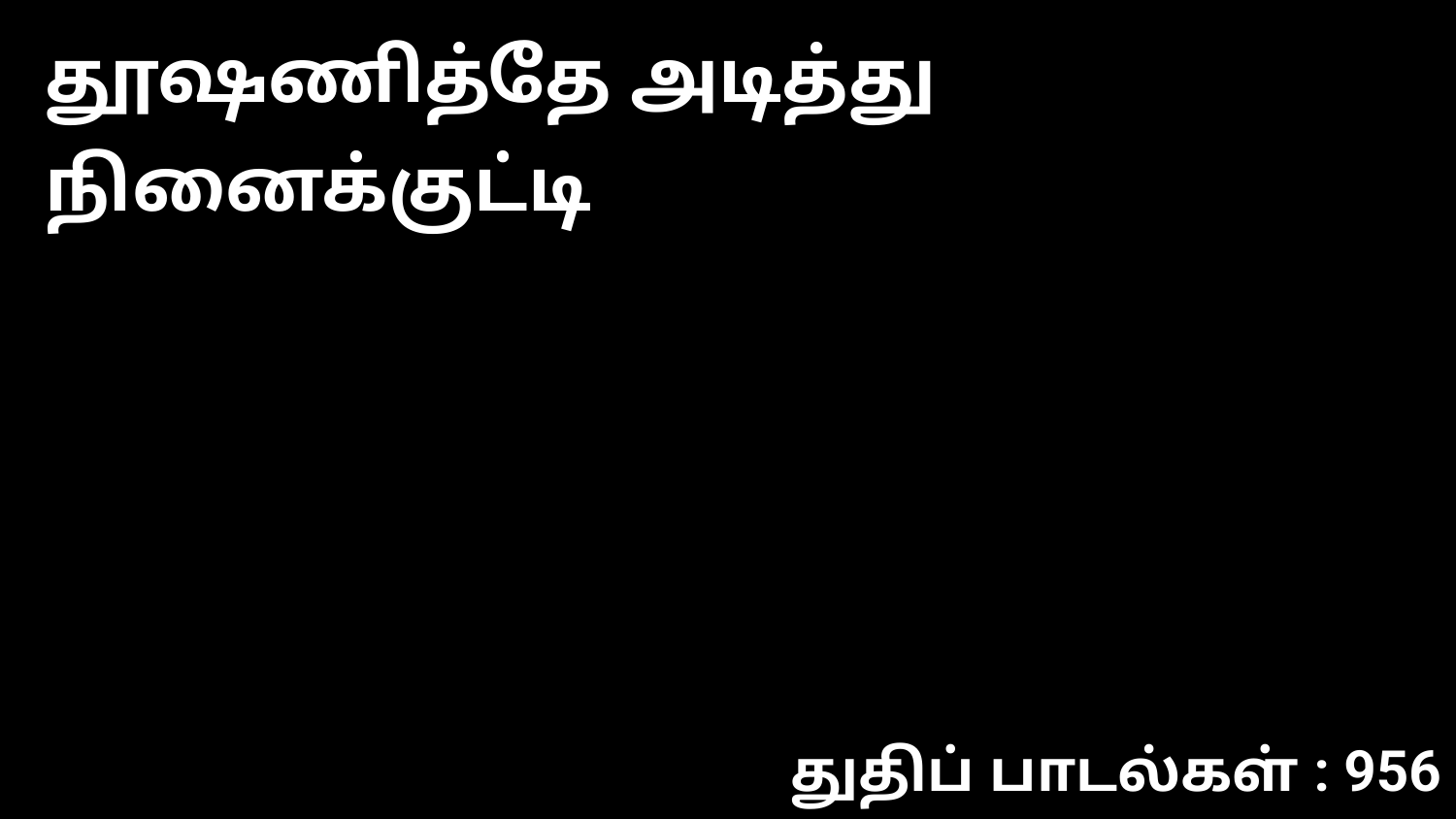

தூஷணித்தே அடித்து நினைக்குட்டி
துதிப் பாடல்கள் : 956